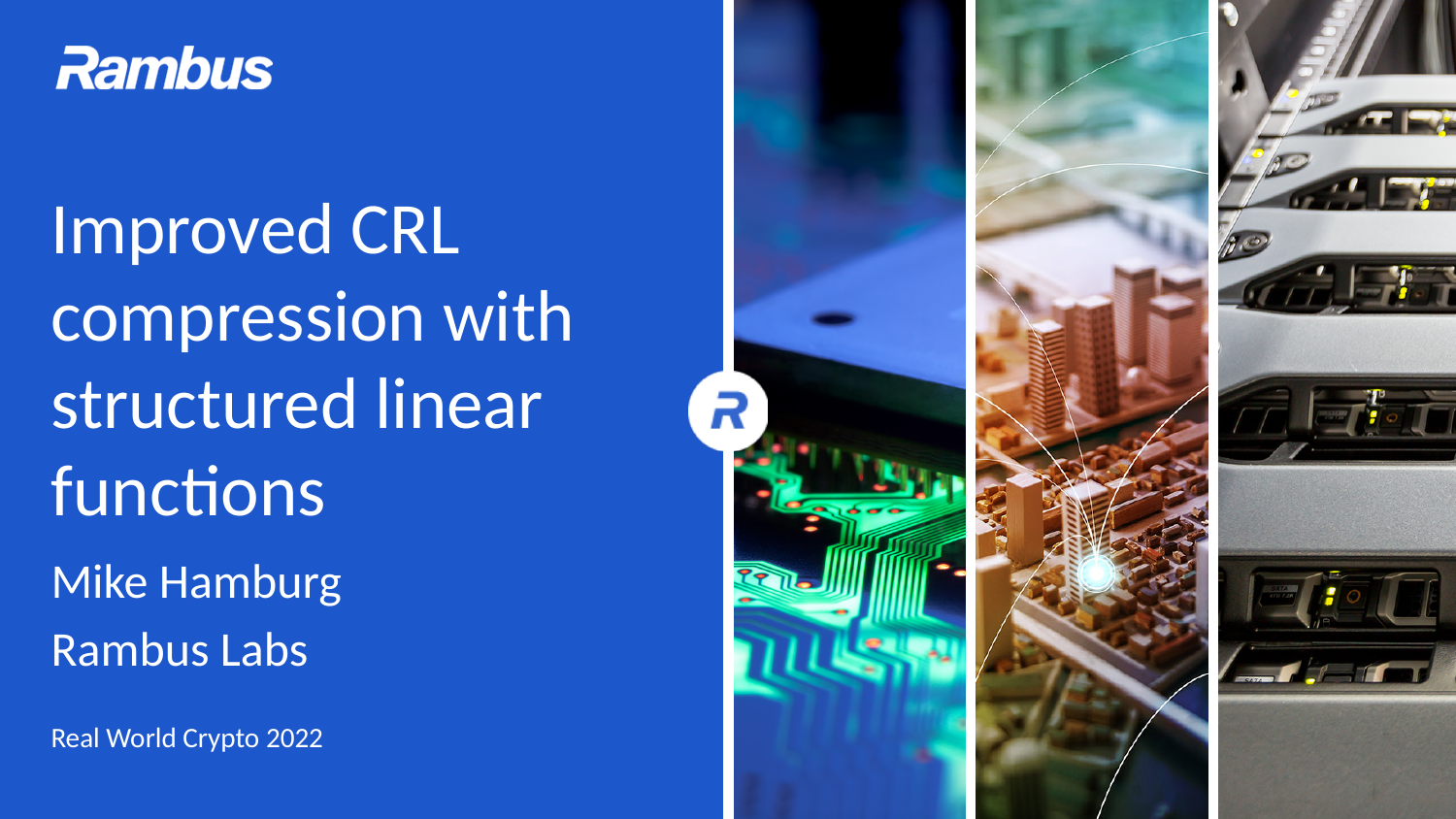

Improved CRL compression with structured linear functions
Mike Hamburg
Rambus Labs
Real World Crypto 2022